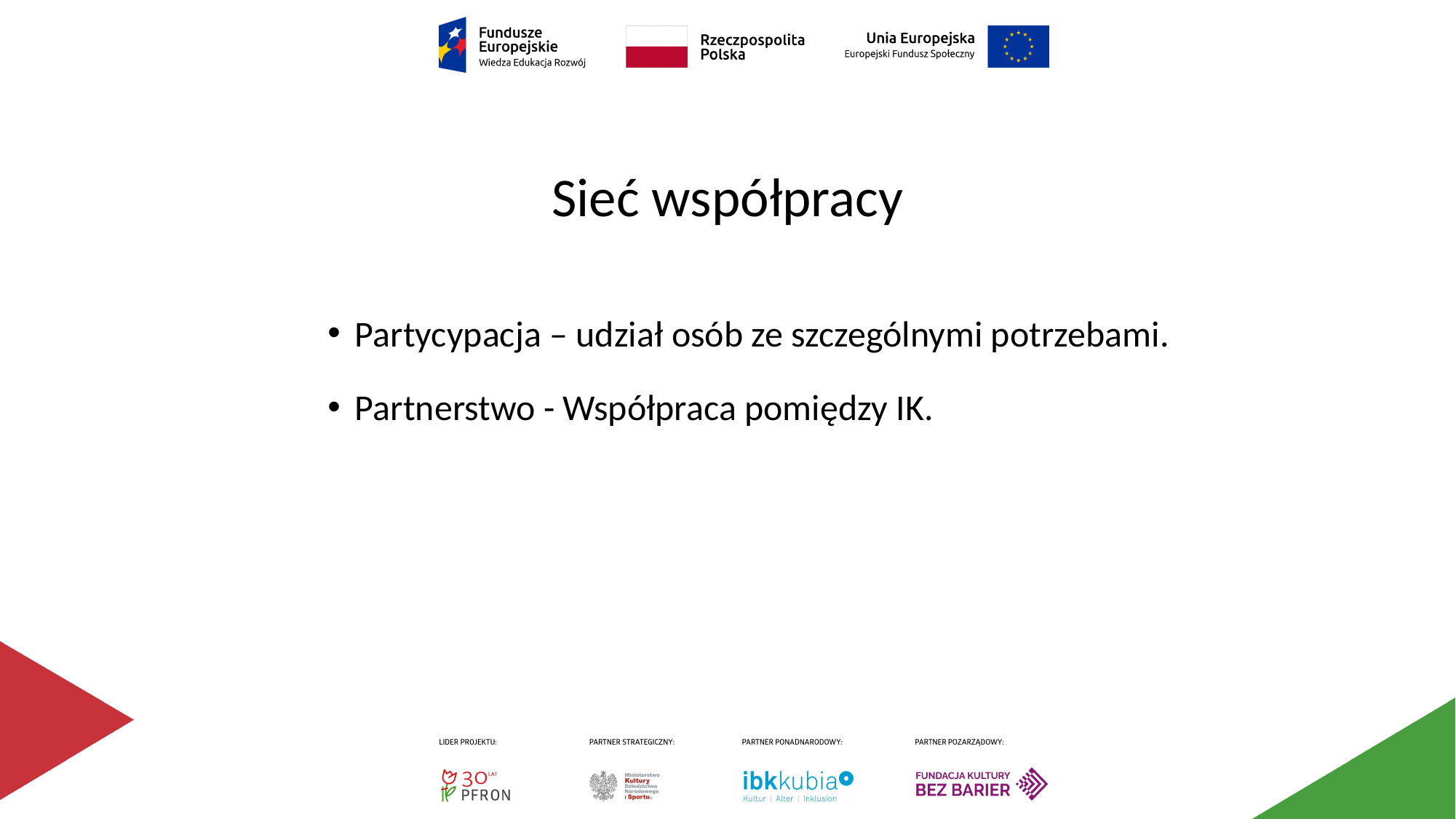

# Sieć współpracy
Partycypacja – udział osób ze szczególnymi potrzebami.
Partnerstwo - Współpraca pomiędzy IK.